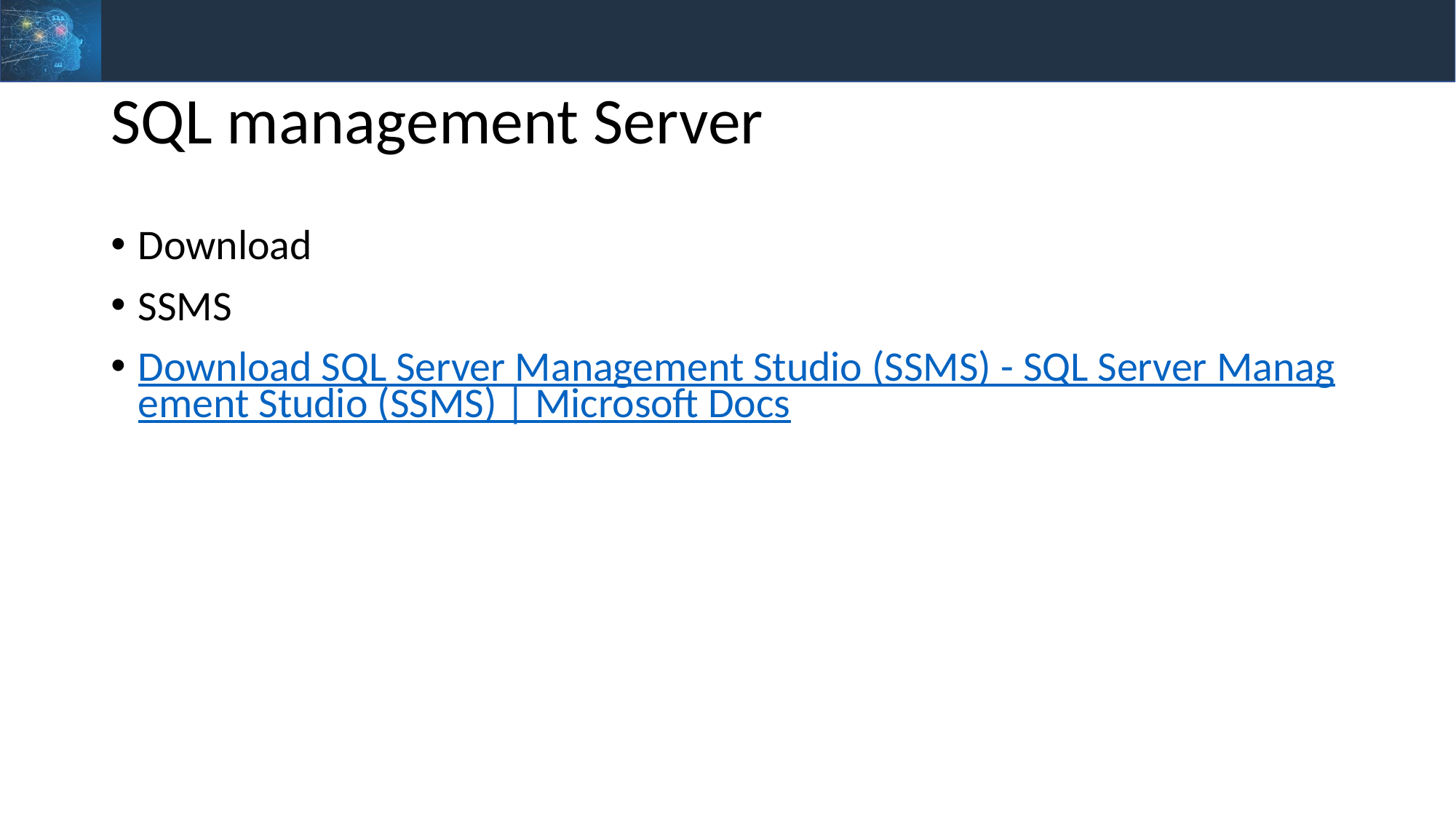

# SQL management Server
Download
SSMS
Download SQL Server Management Studio (SSMS) - SQL Server Management Studio (SSMS) | Microsoft Docs